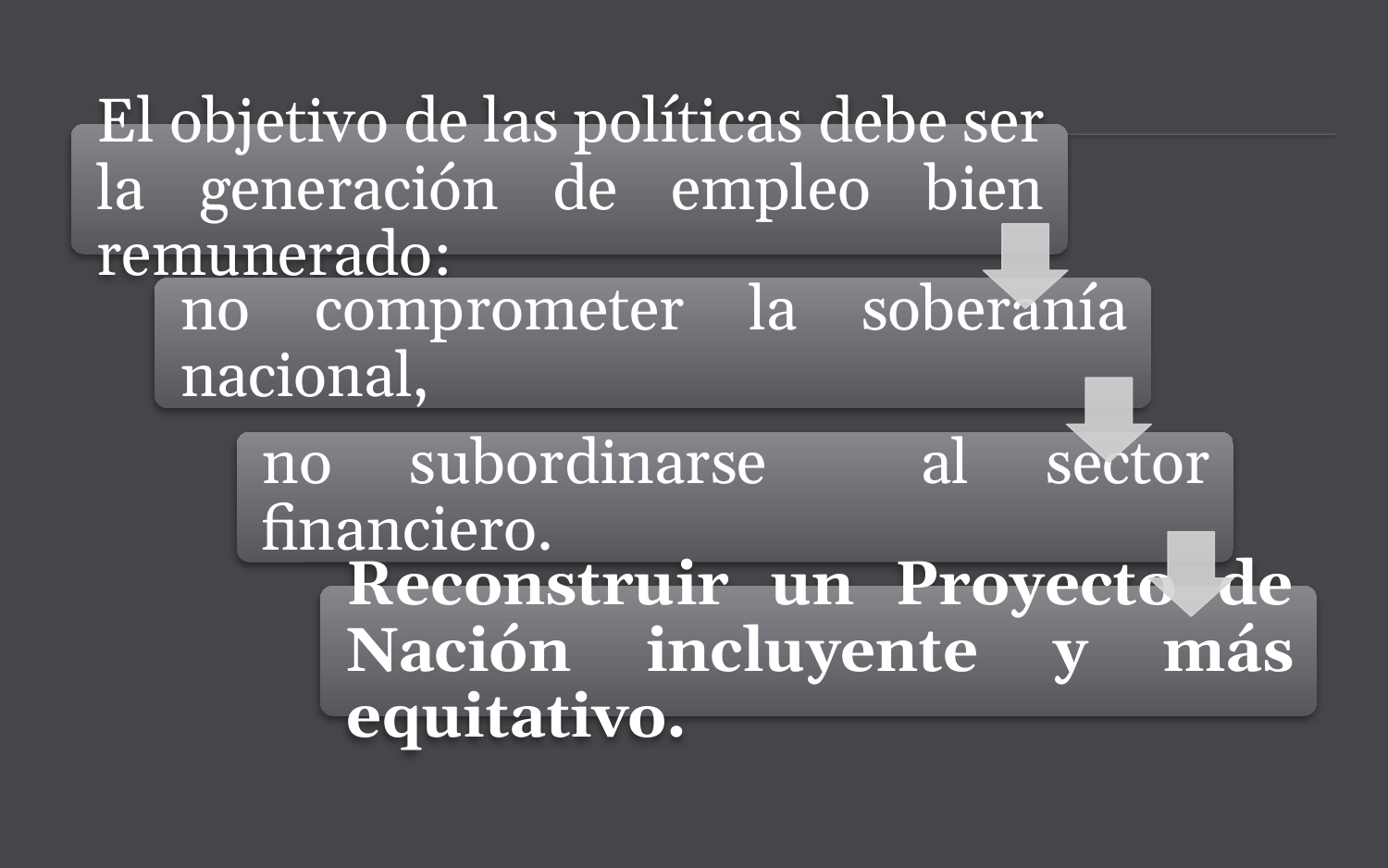

El objetivo de las políticas debe ser la generación de empleo bien remunerado:
no comprometer la soberanía nacional,
no subordinarse  al sector financiero.
Reconstruir un Proyecto de Nación incluyente y más equitativo.